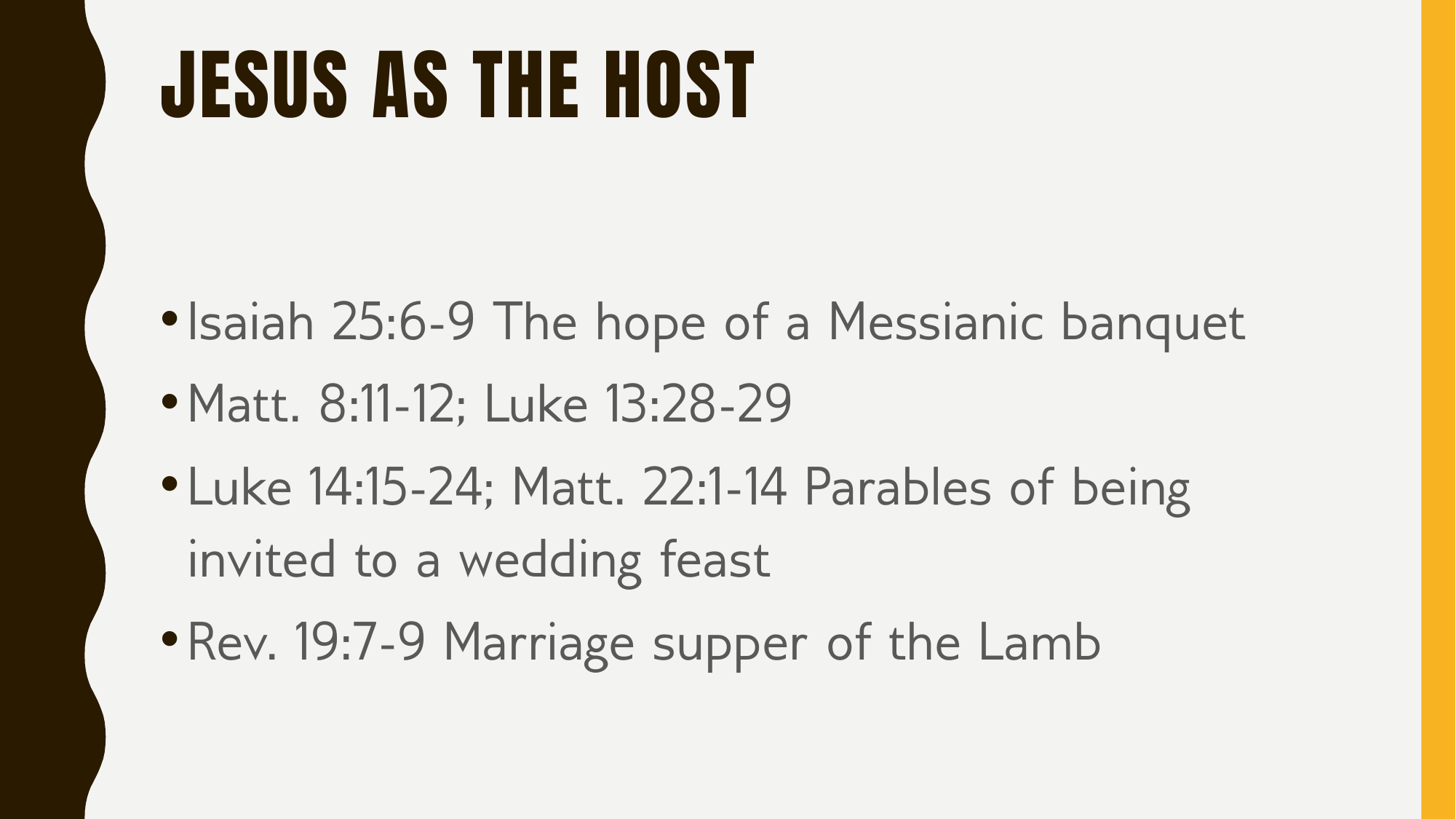

# Jesus as the Host
Isaiah 25:6-9 The hope of a Messianic banquet
Matt. 8:11-12; Luke 13:28-29
Luke 14:15-24; Matt. 22:1-14 Parables of being invited to a wedding feast
Rev. 19:7-9 Marriage supper of the Lamb